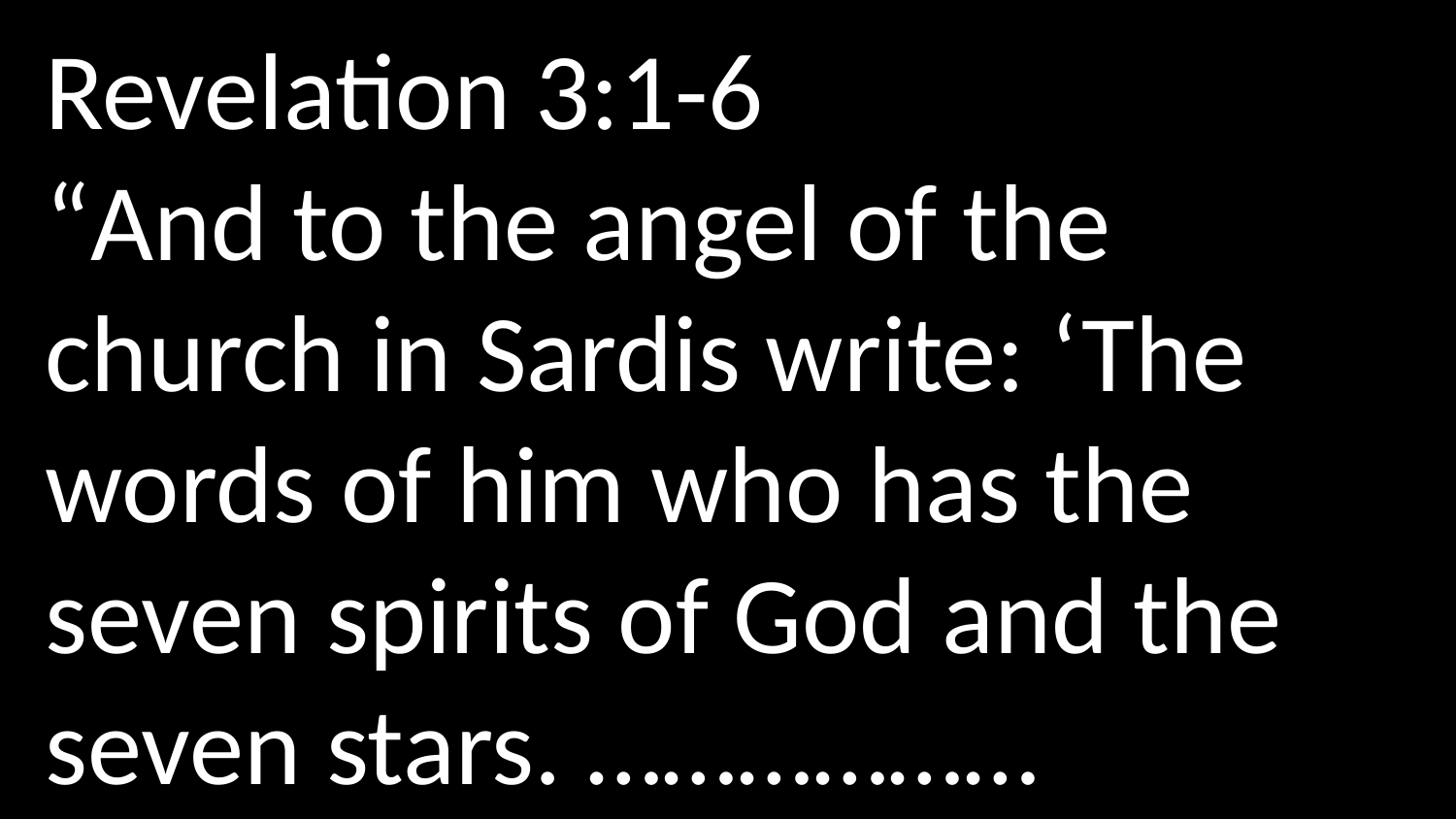

Revelation 3:1-6
“And to the angel of the church in Sardis write: ‘The words of him who has the seven spirits of God and the seven stars. ………………